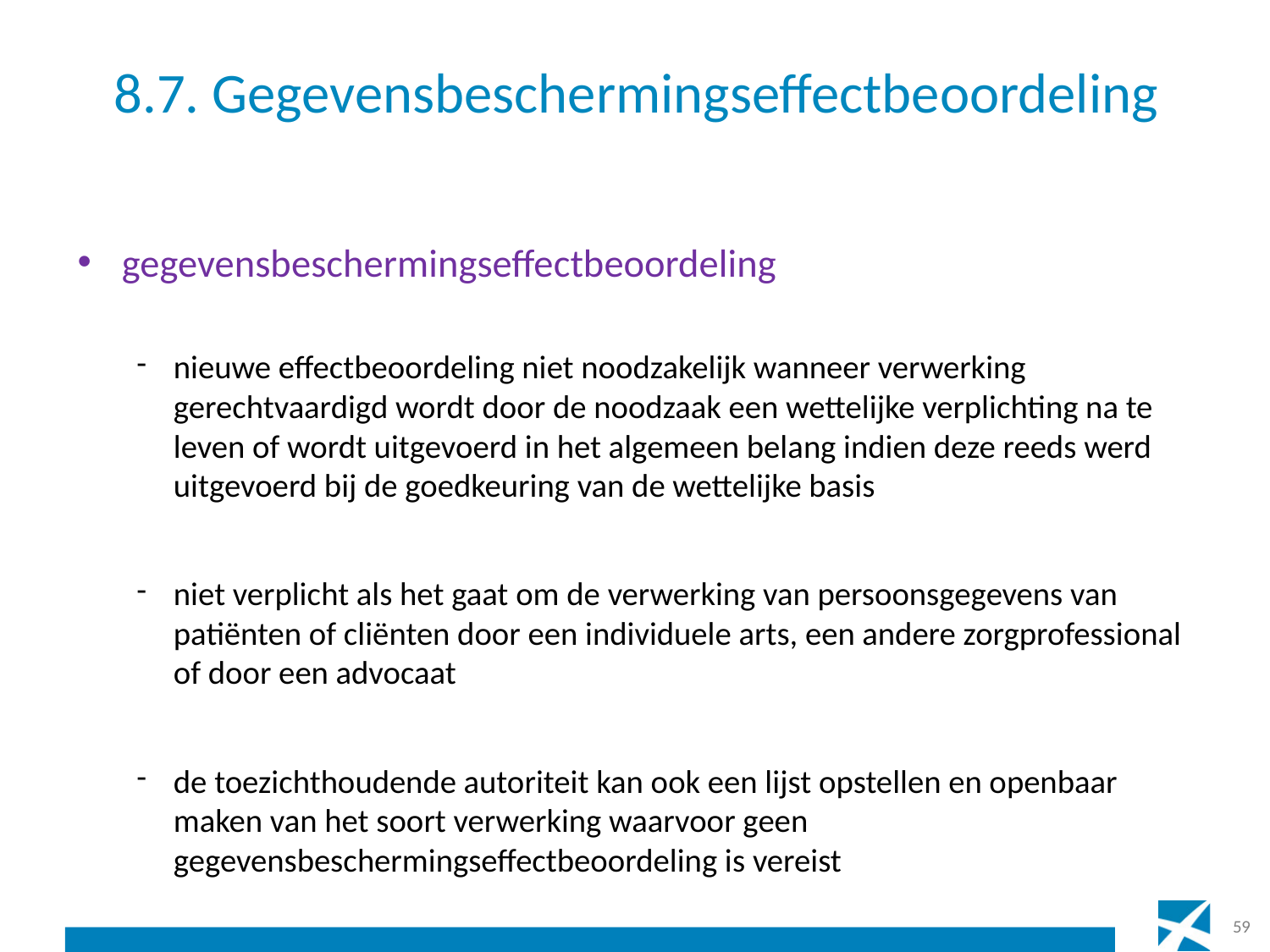

# 8.7. Gegevensbeschermingseffectbeoordeling

gegevensbeschermingseffectbeoordeling

nieuwe effectbeoordeling niet noodzakelijk wanneer verwerking gerechtvaardigd wordt door de noodzaak een wettelijke verplichting na te leven of wordt uitgevoerd in het algemeen belang indien deze reeds werd uitgevoerd bij de goedkeuring van de wettelijke basis

niet verplicht als het gaat om de verwerking van persoonsgegevens van patiënten of cliënten door een individuele arts, een andere zorgprofessional of door een advocaat

de toezichthoudende autoriteit kan ook een lijst opstellen en openbaar maken van het soort verwerking waarvoor geen gegevensbeschermingseffectbeoordeling is vereist

59